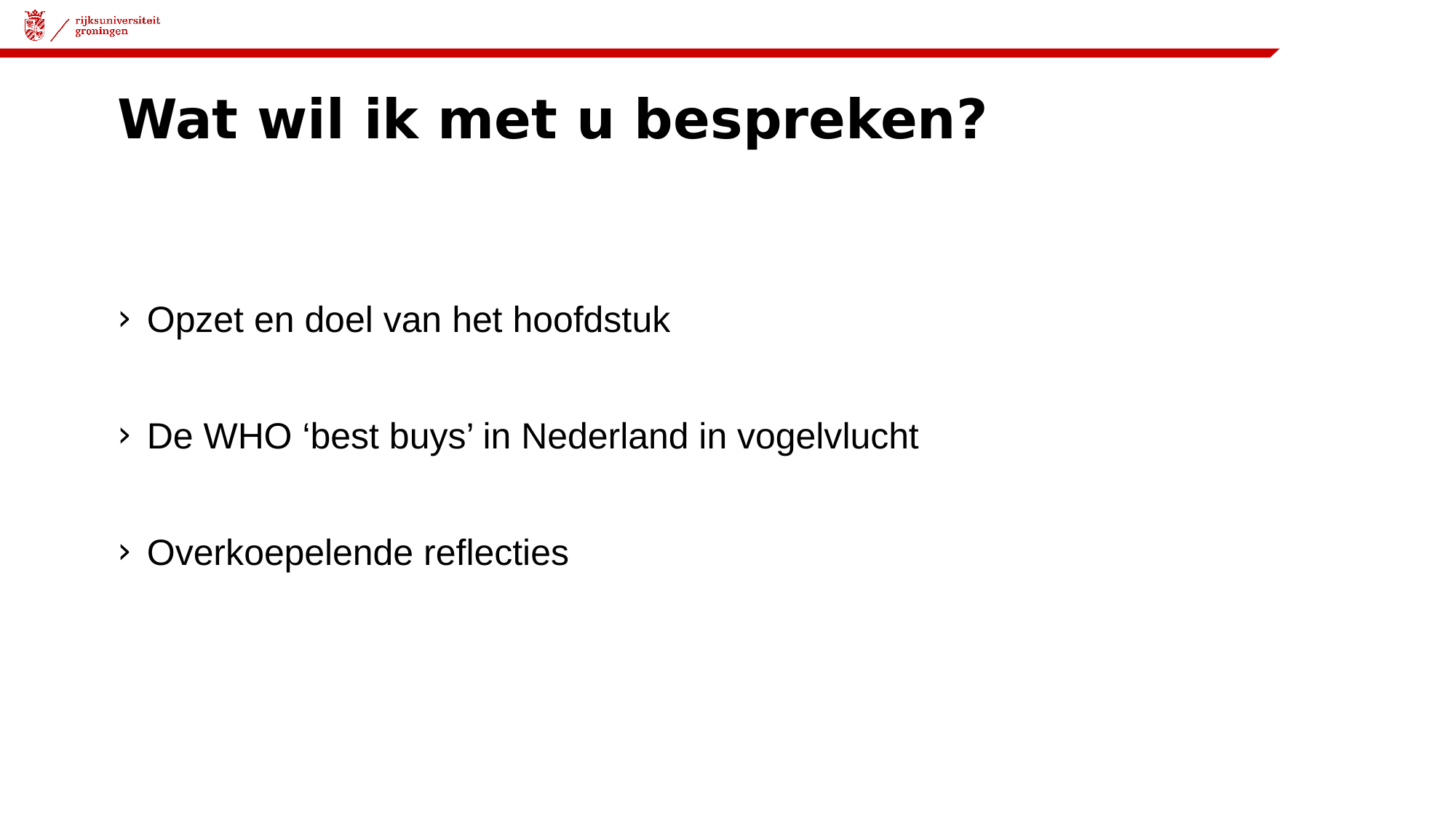

# Wat wil ik met u bespreken?

Opzet en doel van het hoofdstuk
De WHO ‘best buys’ in Nederland in vogelvlucht
Overkoepelende reflecties